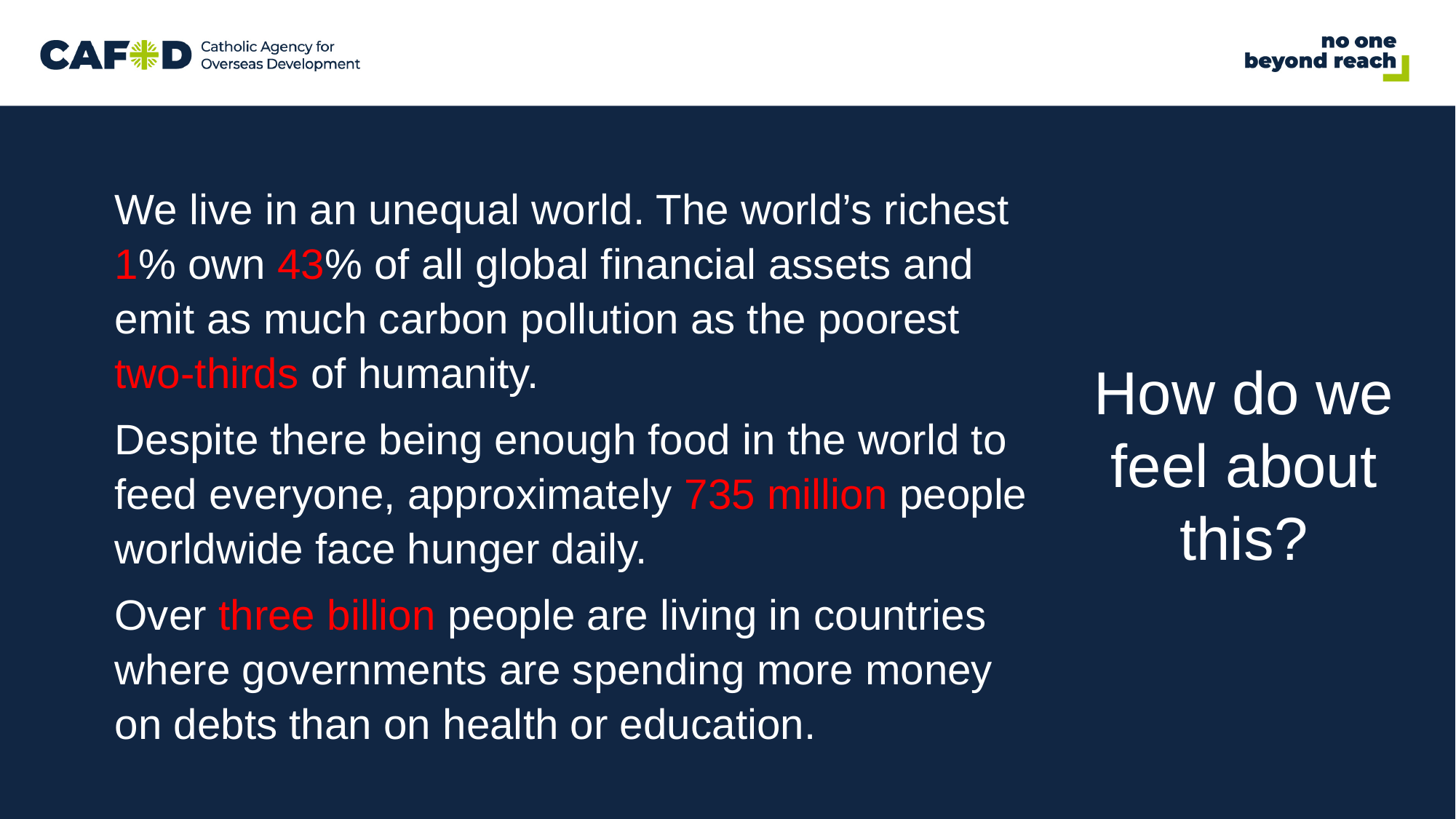

We live in an unequal world. The world’s richest 1% own 43% of all global financial assets and emit as much carbon pollution as the poorest two-thirds of humanity.
Despite there being enough food in the world to feed everyone, approximately 735 million people worldwide face hunger daily.
Over three billion people are living in countries where governments are spending more money on debts than on health or education.
How do we feel about this?